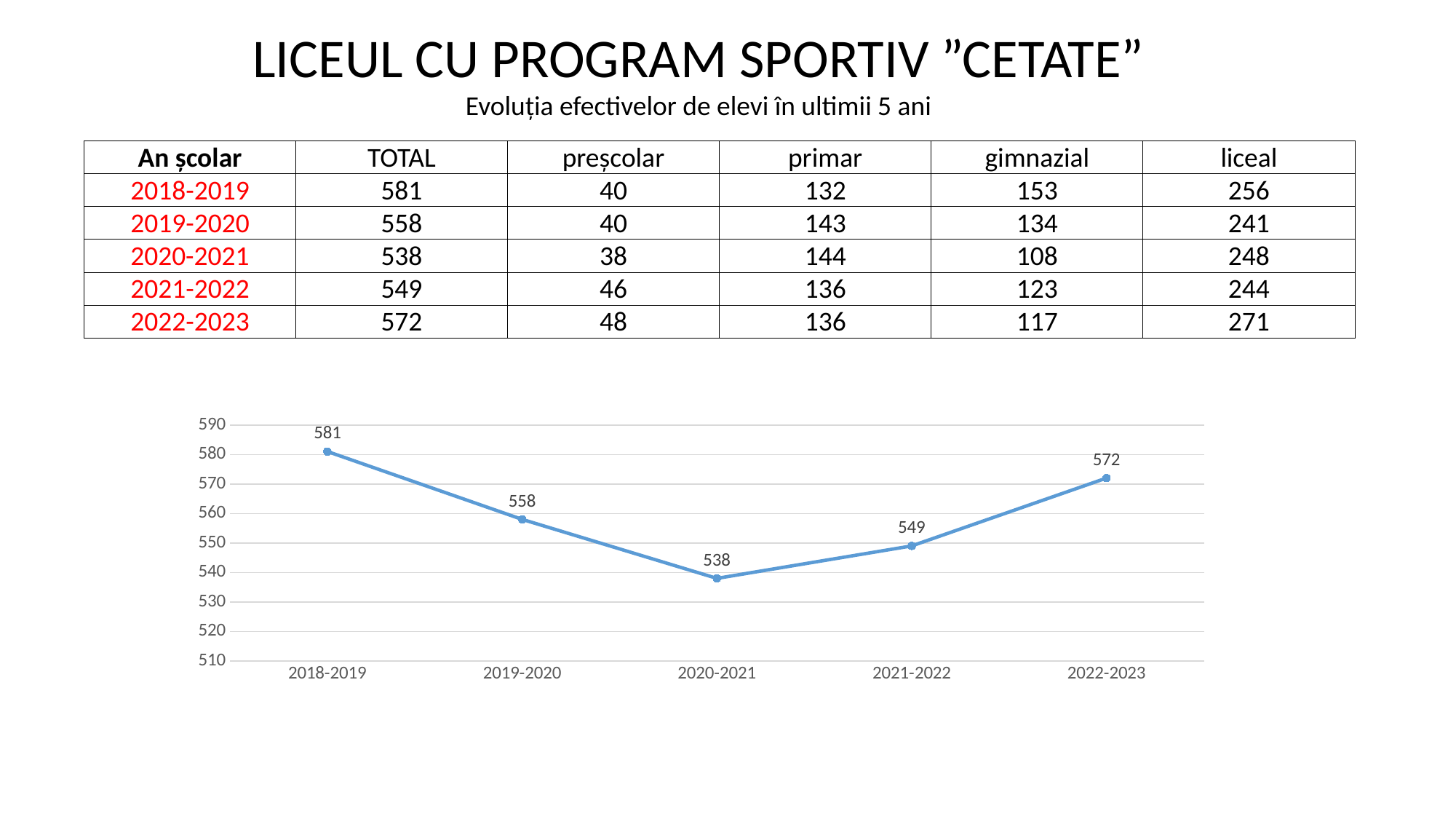

LICEUL CU PROGRAM SPORTIV ”CETATE”
Evoluția efectivelor de elevi în ultimii 5 ani
| An școlar | TOTAL | preșcolar | primar | gimnazial | liceal |
| --- | --- | --- | --- | --- | --- |
| 2018-2019 | 581 | 40 | 132 | 153 | 256 |
| 2019-2020 | 558 | 40 | 143 | 134 | 241 |
| 2020-2021 | 538 | 38 | 144 | 108 | 248 |
| 2021-2022 | 549 | 46 | 136 | 123 | 244 |
| 2022-2023 | 572 | 48 | 136 | 117 | 271 |

### Chart

| Category |  |
|---|---|
| 2018-2019 | 581.0 |
| 2019-2020 | 558.0 |
| 2020-2021 | 538.0 |
| 2021-2022 | 549.0 |
| 2022-2023 | 572.0 |